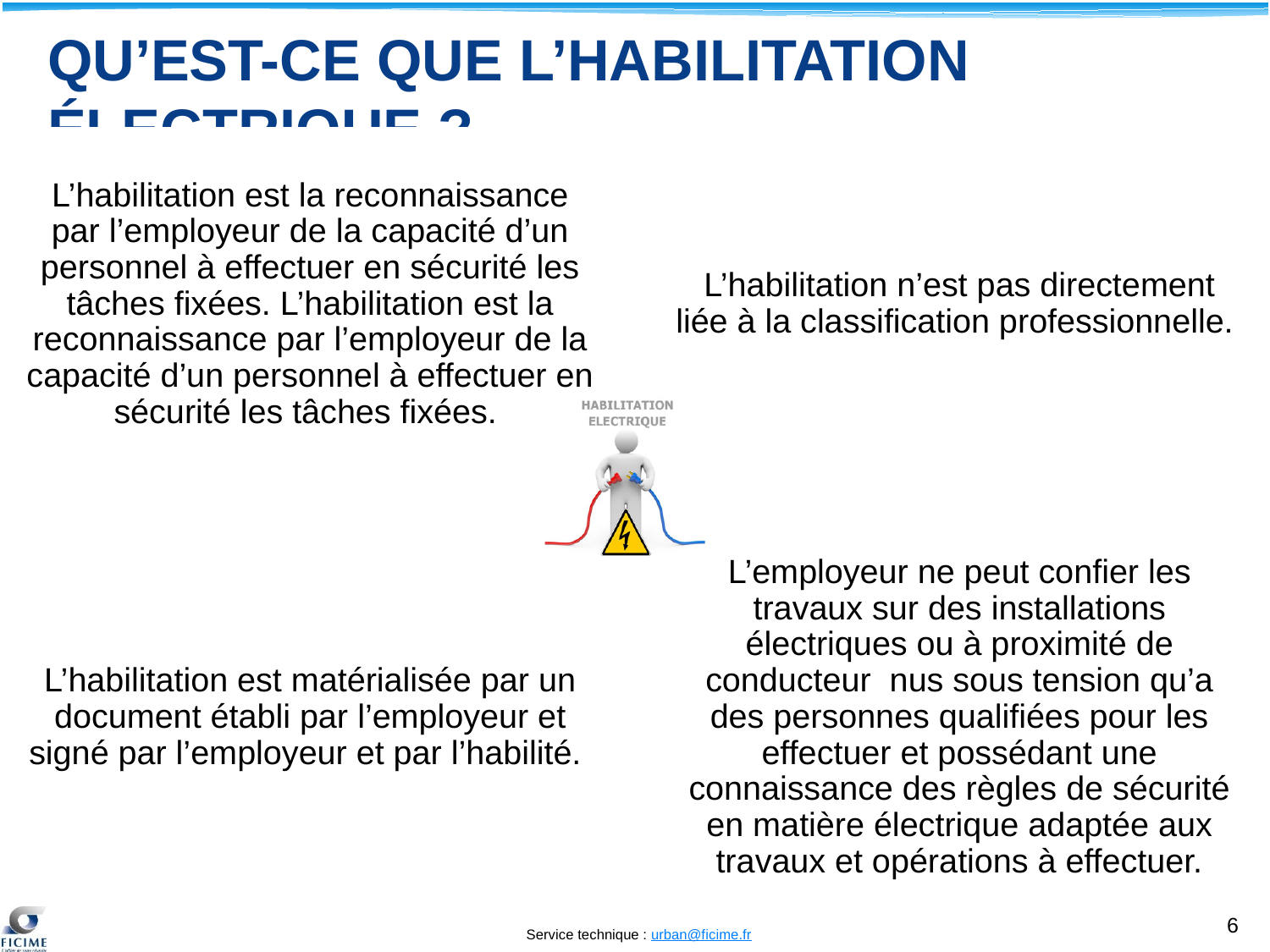

QU’EST-CE QUE L’HABILITATION ÉLECTRIQUE ?
L’habilitation est la reconnaissance par l’employeur de la capacité d’un personnel à effectuer en sécurité les tâches fixées. L’habilitation est la reconnaissance par l’employeur de la capacité d’un personnel à effectuer en sécurité les tâches fixées.
L’habilitation n’est pas directement liée à la classification professionnelle.
L’habilitation est matérialisée par un document établi par l’employeur et signé par l’employeur et par l’habilité.
L’employeur ne peut confier les travaux sur des installations électriques ou à proximité de conducteur  nus sous tension qu’a des personnes qualifiées pour les effectuer et possédant une connaissance des règles de sécurité en matière électrique adaptée aux travaux et opérations à effectuer.